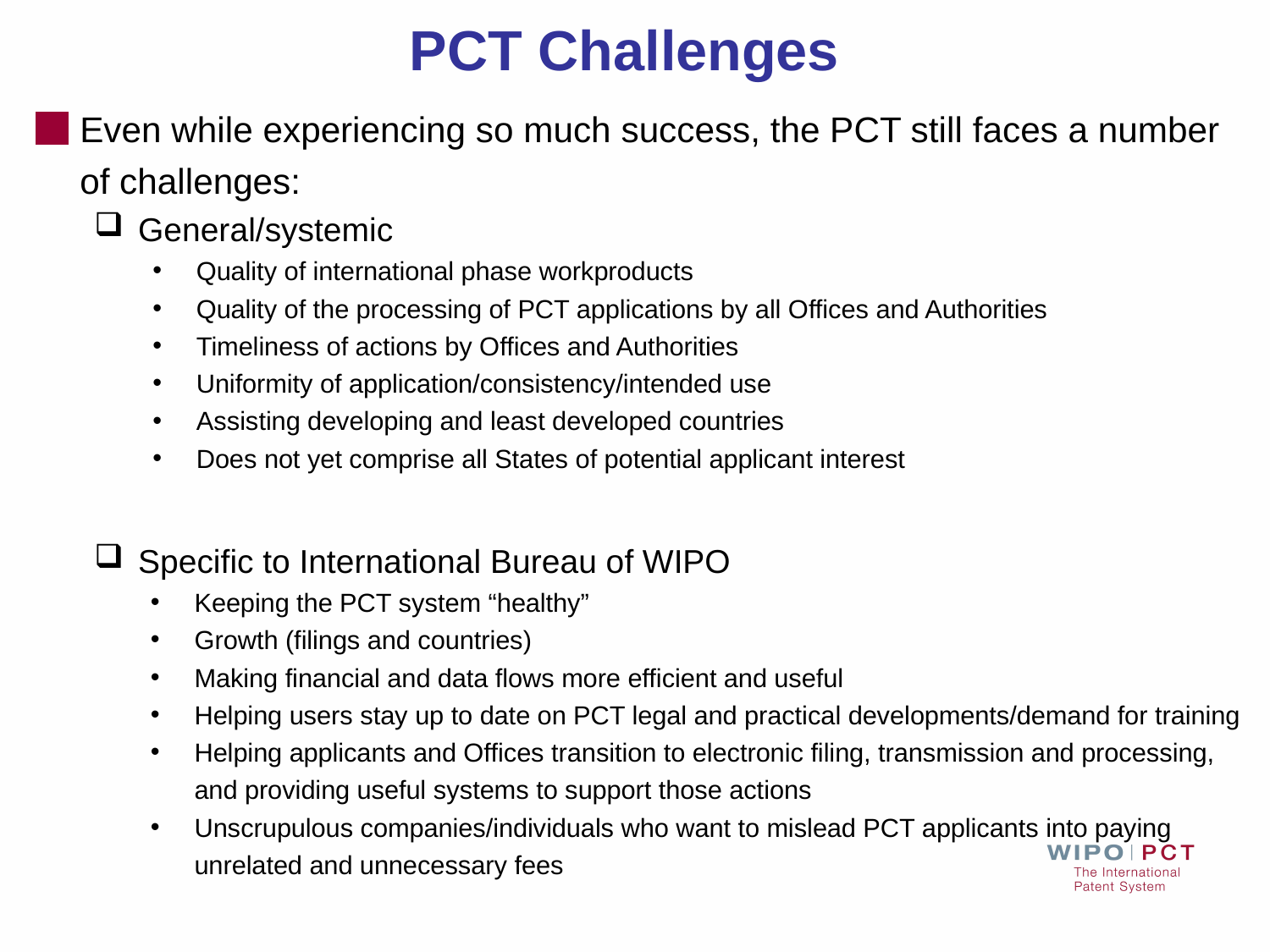

# PCT Challenges
Even while experiencing so much success, the PCT still faces a number of challenges:
General/systemic
Quality of international phase workproducts
Quality of the processing of PCT applications by all Offices and Authorities
Timeliness of actions by Offices and Authorities
Uniformity of application/consistency/intended use
Assisting developing and least developed countries
Does not yet comprise all States of potential applicant interest

Specific to International Bureau of WIPO
Keeping the PCT system “healthy”
Growth (filings and countries)
Making financial and data flows more efficient and useful
Helping users stay up to date on PCT legal and practical developments/demand for training
Helping applicants and Offices transition to electronic filing, transmission and processing, and providing useful systems to support those actions
Unscrupulous companies/individuals who want to mislead PCT applicants into paying unrelated and unnecessary fees